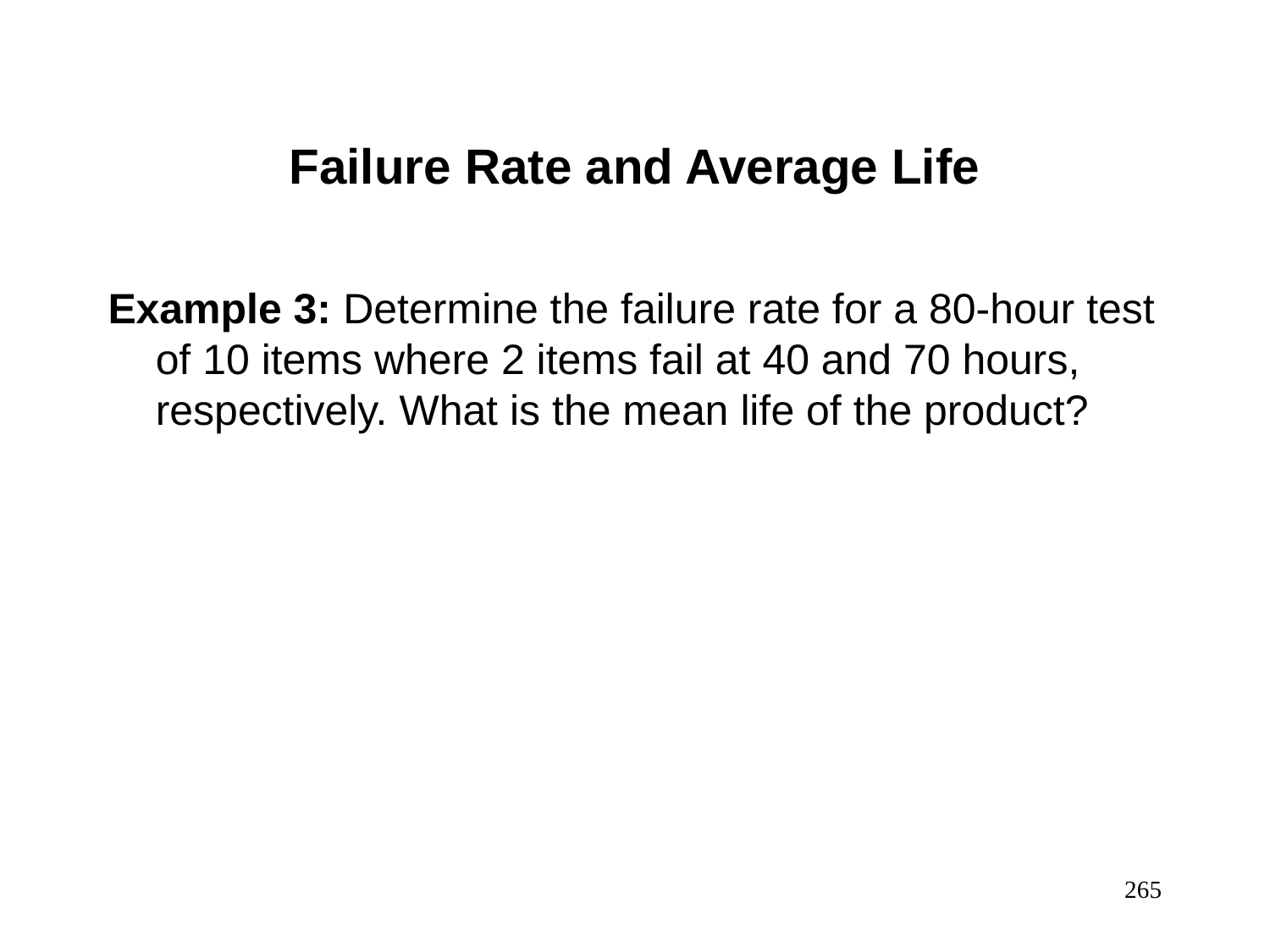

Failure Rate and Average Life
Example 3: Determine the failure rate for a 80-hour test of 10 items where 2 items fail at 40 and 70 hours, respectively. What is the mean life of the product?

265